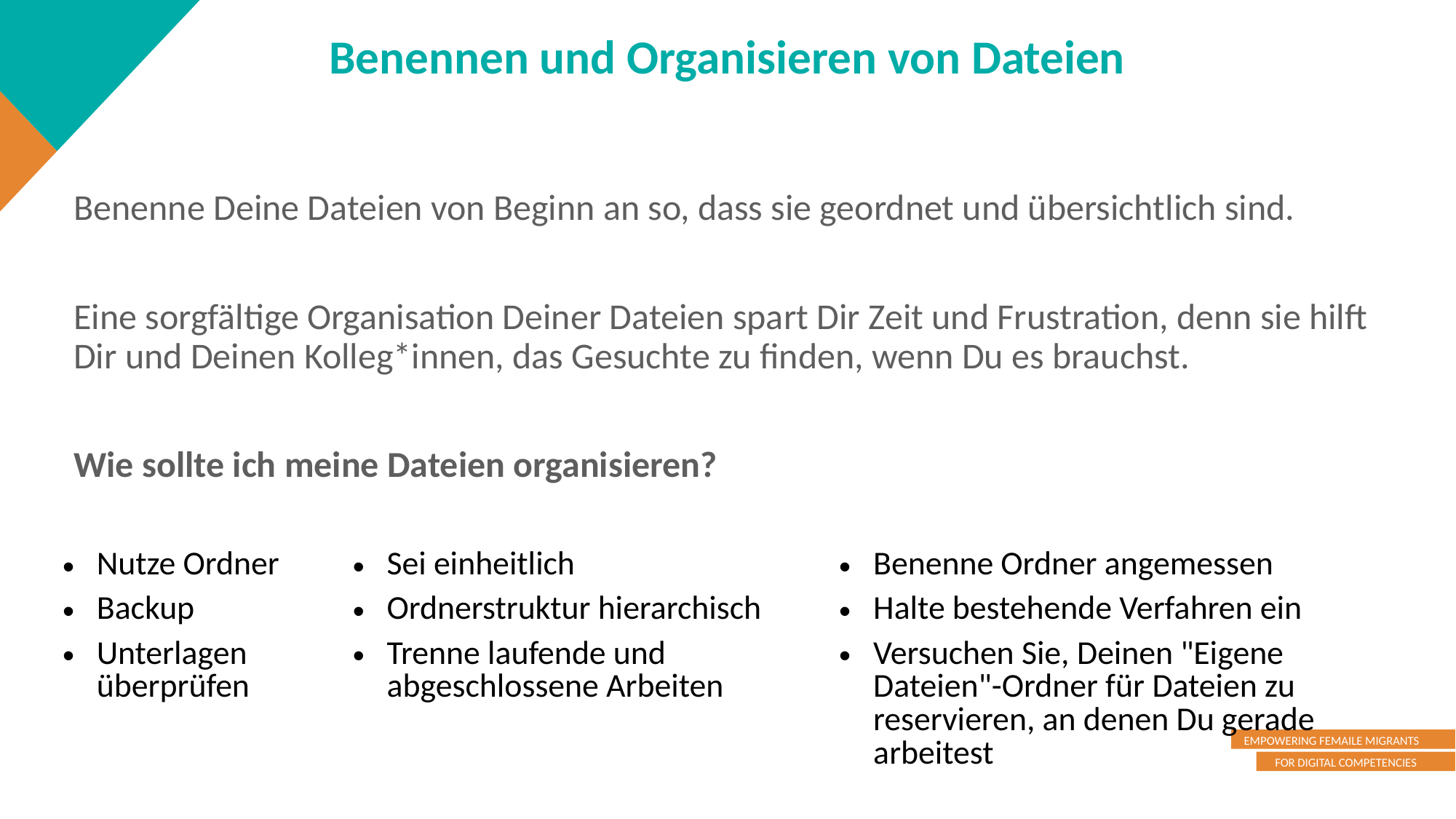

Benennen und Organisieren von Dateien

Benenne Deine Dateien von Beginn an so, dass sie geordnet und übersichtlich sind.

Eine sorgfältige Organisation Deiner Dateien spart Dir Zeit und Frustration, denn sie hilft Dir und Deinen Kolleg*innen, das Gesuchte zu finden, wenn Du es brauchst.

Wie sollte ich meine Dateien organisieren?

| Nutze Ordner | Sei einheitlich | Benenne Ordner angemessen |
| --- | --- | --- |
| Backup | Ordnerstruktur hierarchisch | Halte bestehende Verfahren ein |
| Unterlagen überprüfen | Trenne laufende und abgeschlossene Arbeiten | Versuchen Sie, Deinen "Eigene Dateien"-Ordner für Dateien zu reservieren, an denen Du gerade arbeitest |